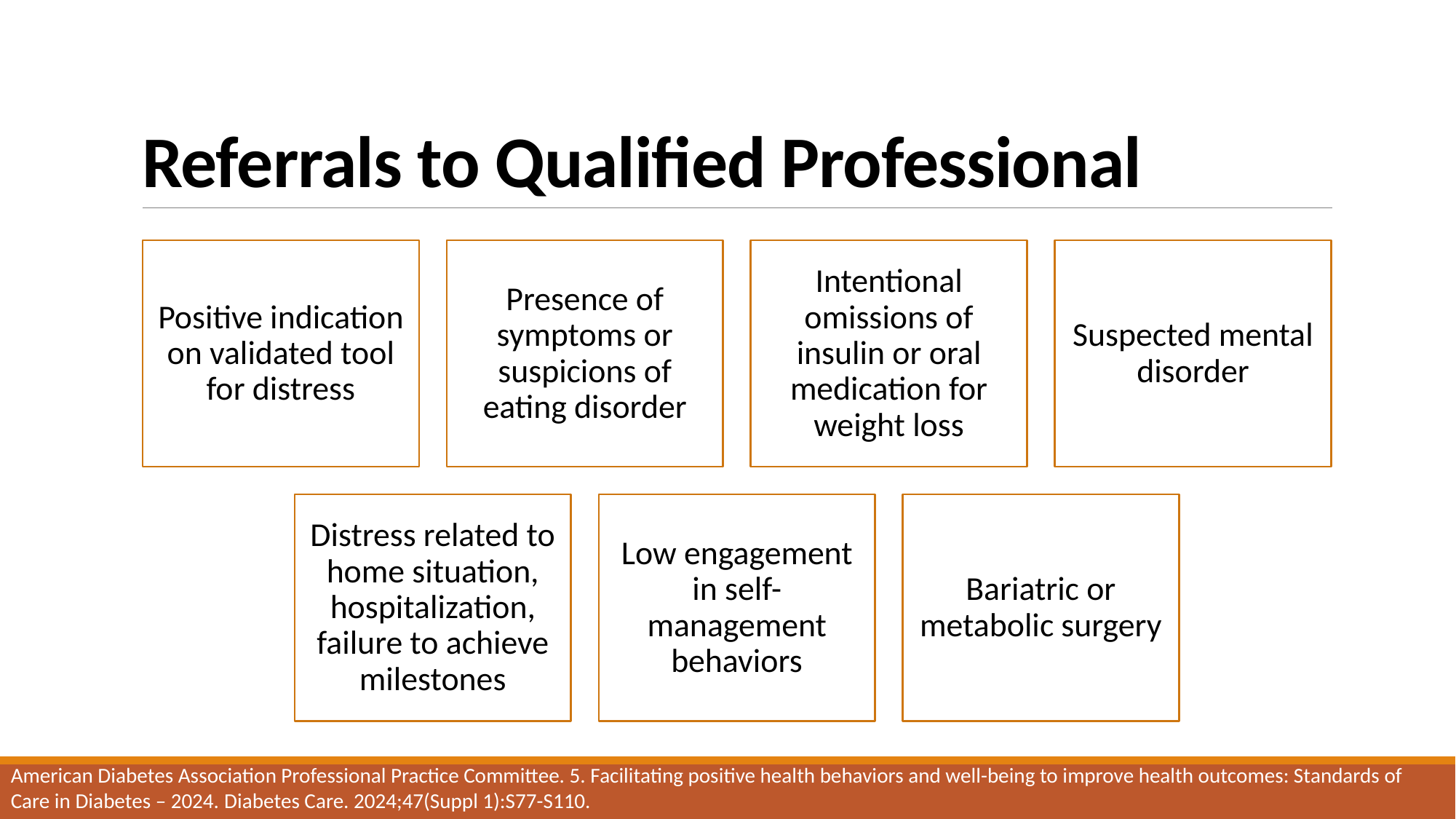

# Referrals to Qualified Professional

Positive indication on validated tool for distress
Presence of symptoms or suspicions of eating disorder
Intentional omissions of insulin or oral medication for weight loss
Suspected mental disorder
Distress related to home situation, hospitalization, failure to achieve milestones
Low engagement in self-management behaviors
Bariatric or metabolic surgery
American Diabetes Association Professional Practice Committee. 5. Facilitating positive health behaviors and well-being to improve health outcomes: Standards of Care in Diabetes – 2024. Diabetes Care. 2024;47(Suppl 1):S77-S110.